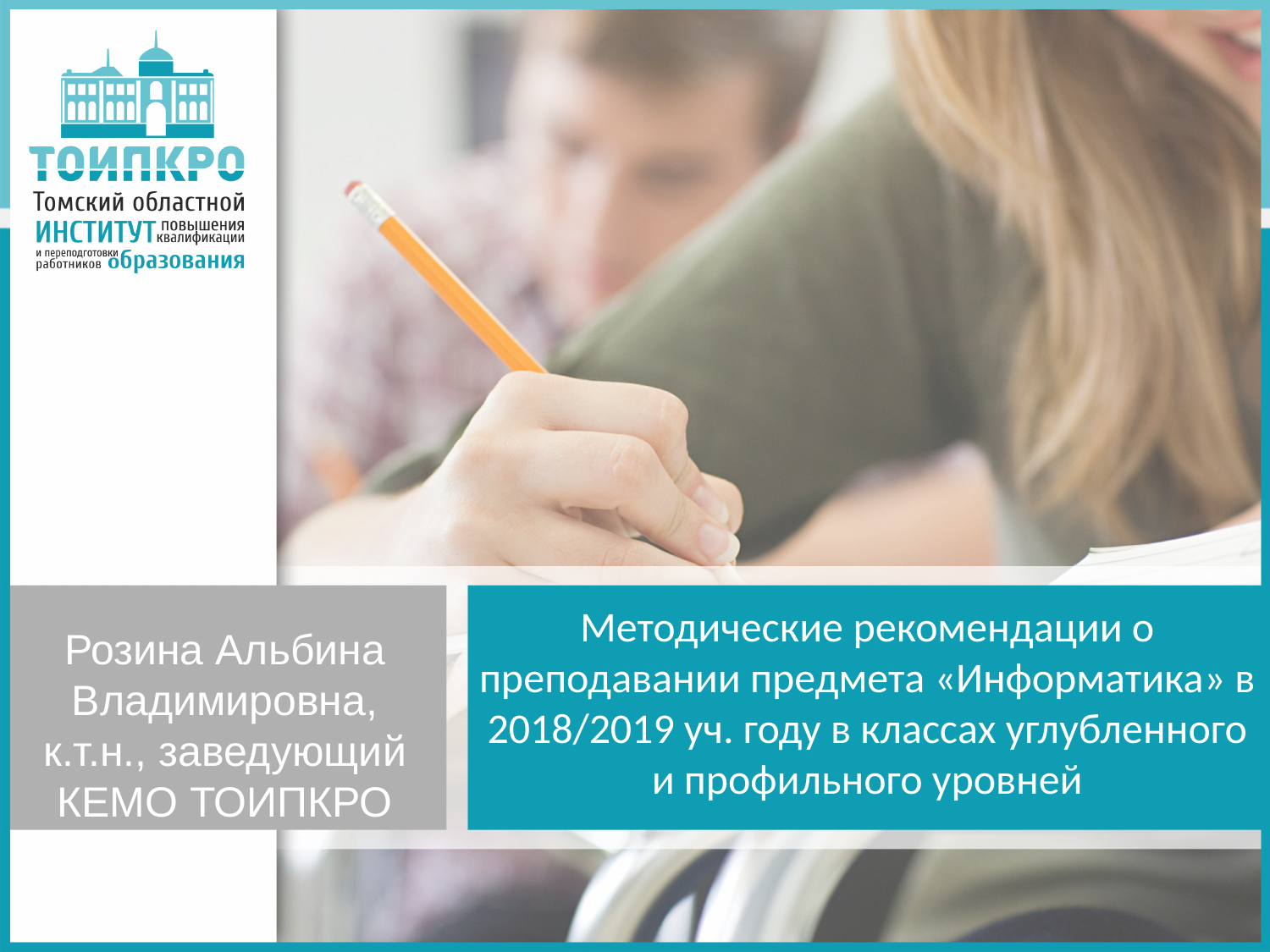

Розина Альбина Владимировна,
к.т.н., заведующий
КЕМО ТОИПКРО
# Методические рекомендации о преподавании предмета «Информатика» в 2018/2019 уч. году в классах углубленного и профильного уровней